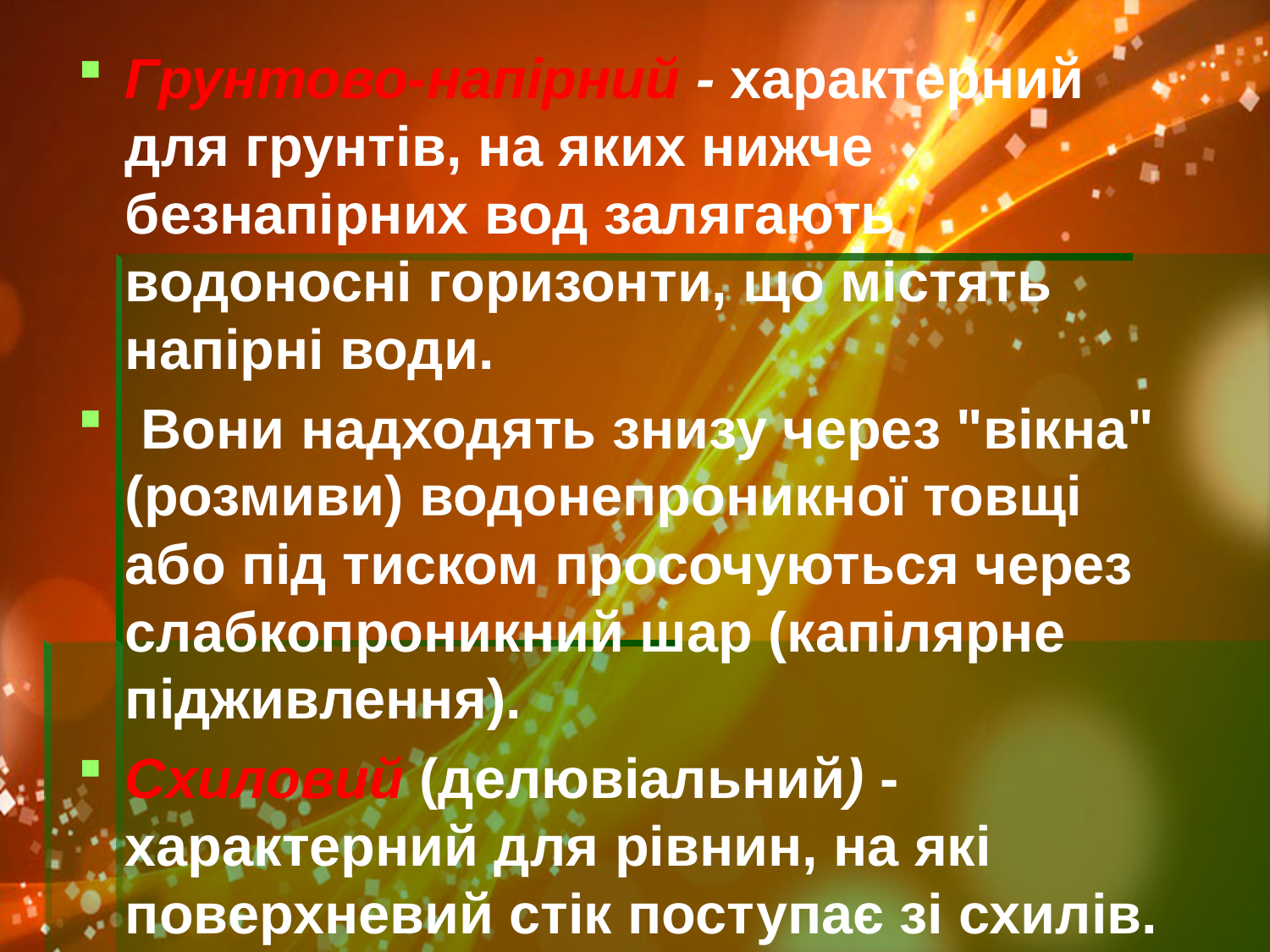

Грунтово-напірний - характерний для грунтів, на яких нижче безнапірних вод залягають водоносні горизонти, що містять напірні води.
 Вони надходять знизу через "вікна" (розмиви) водонепроникної товщі або під тиском просочуються через слабкопроникний шар (капілярне підживлення).
Схиловий (делювіальний) - характерний для рівнин, на які поверхневий стік поступає зі схилів.